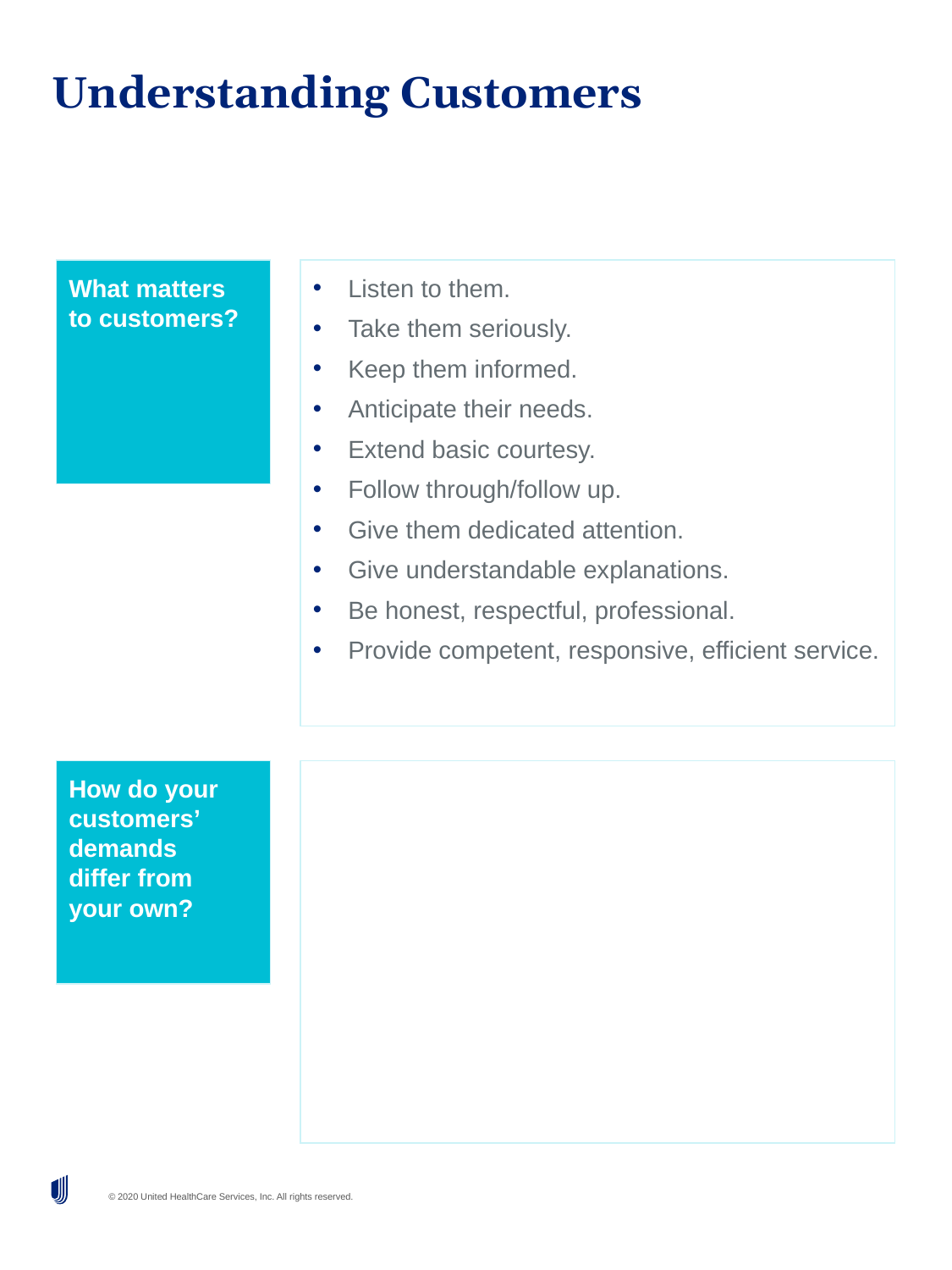

# Understanding Customers
What matters
to customers?

Listen to them.
Take them seriously.
Keep them informed.
Anticipate their needs.
Extend basic courtesy.
Follow through/follow up.
Give them dedicated attention.
Give understandable explanations.
Be honest, respectful, professional.
Provide competent, responsive, efficient service.
How do your customers’ demands
differ from
your own?